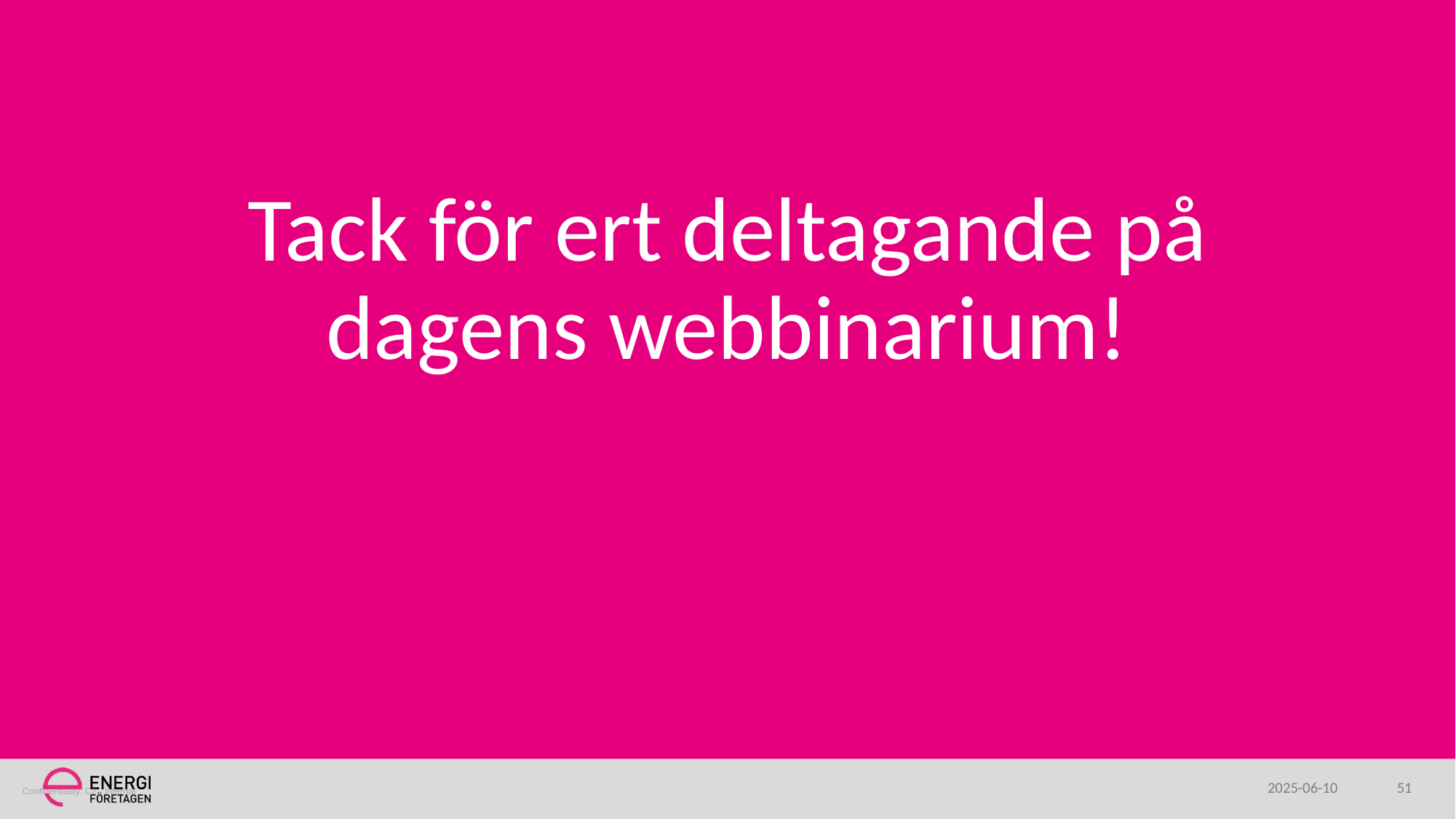

Tack för ert deltagande på dagens webbinarium!
2025-06-10
51